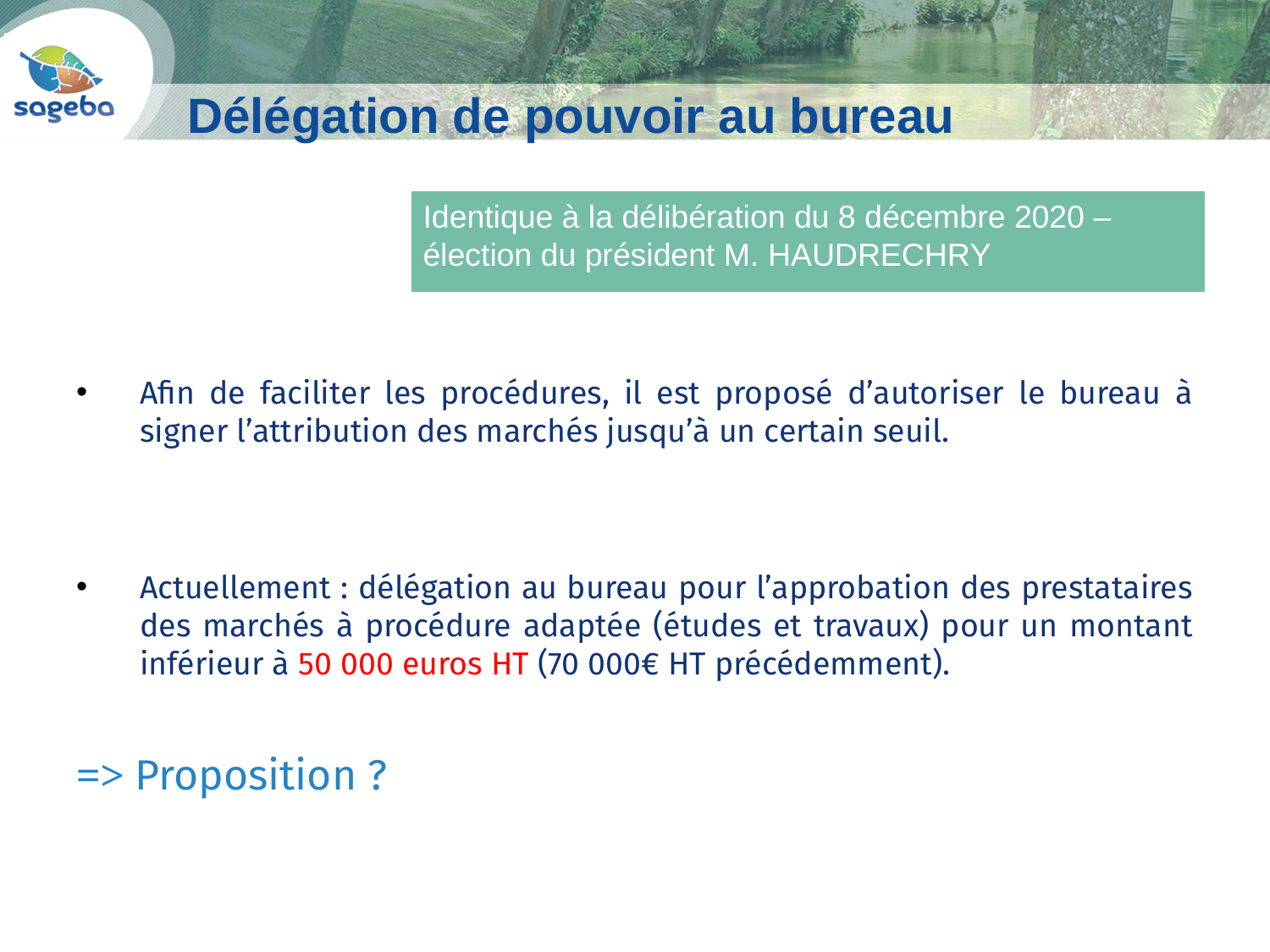

Délégation de pouvoir au bureau
Identique à la délibération du 8 décembre 2020 –
élection du président M. HAUDRECHRY
Afin de faciliter les procédures, il est proposé d’autoriser le bureau à signer l’attribution des marchés jusqu’à un certain seuil.

Actuellement : délégation au bureau pour l’approbation des prestataires des marchés à procédure adaptée (études et travaux) pour un montant inférieur à 50 000 euros HT (70 000€ HT précédemment).

=> Proposition ?